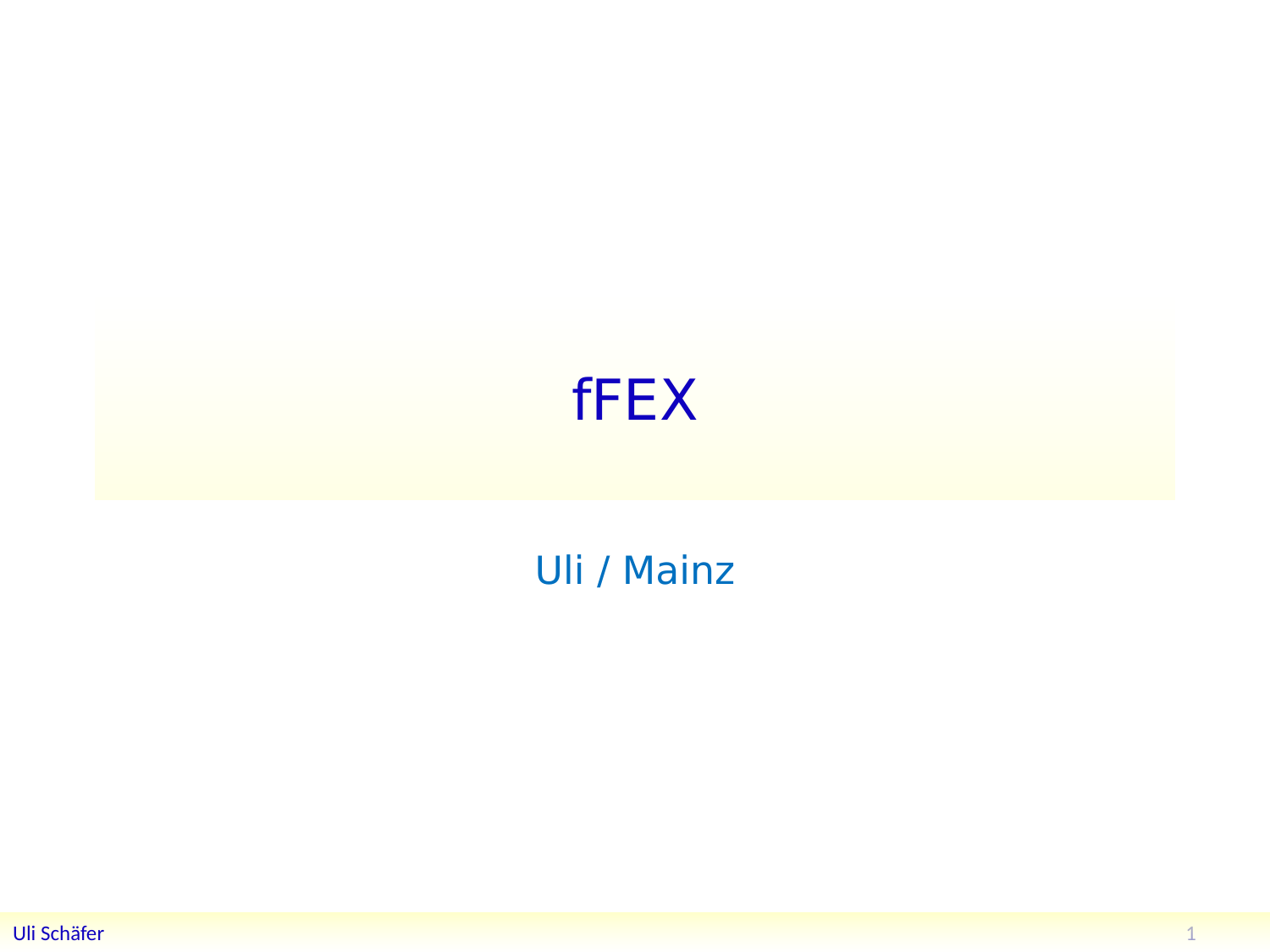

# fFEX
Uli / Mainz
1
Uli Schäfer